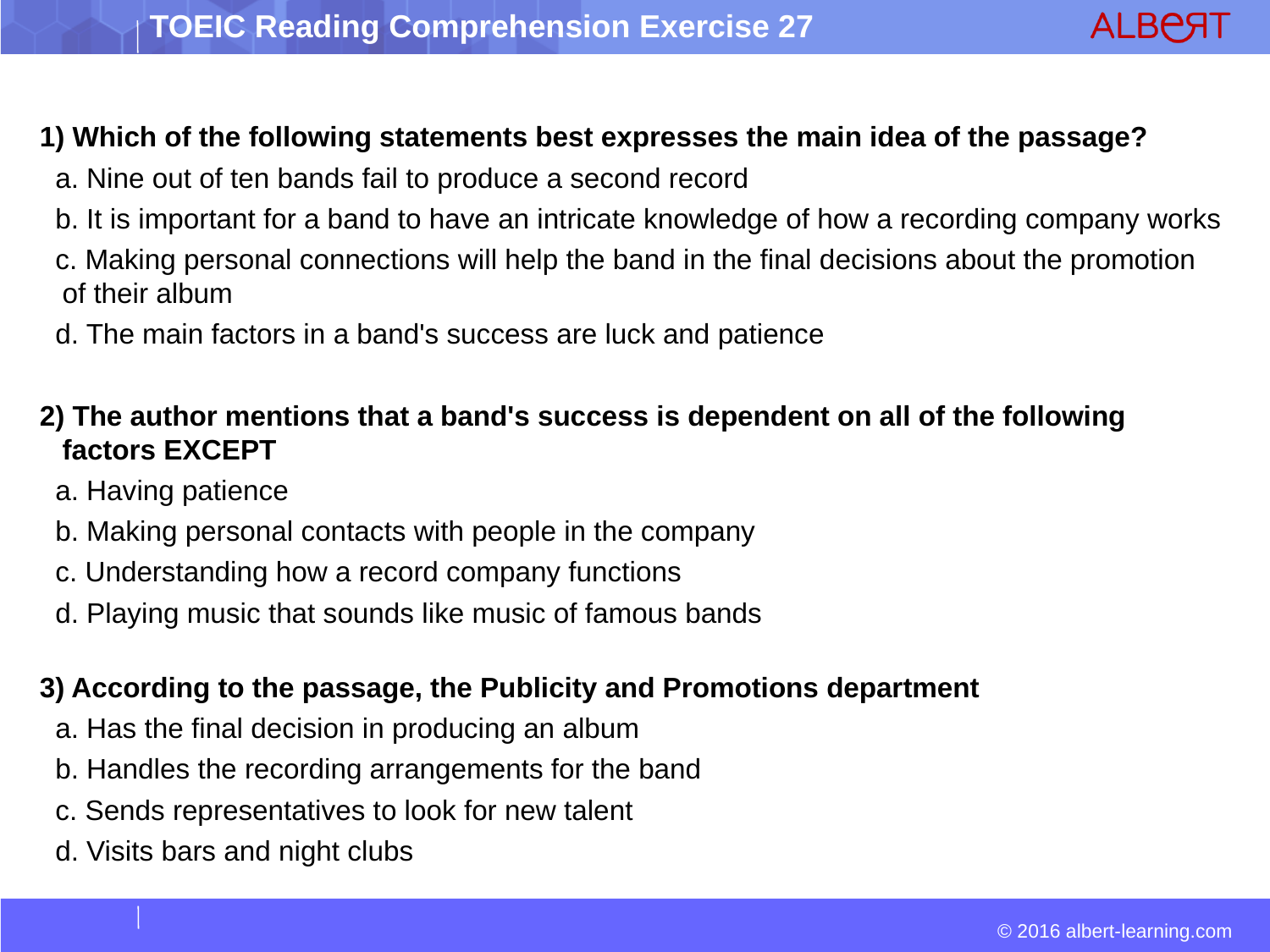

1) Which of the following statements best expresses the main idea of the passage?
  a. Nine out of ten bands fail to produce a second record
  b. It is important for a band to have an intricate knowledge of how a recording company works
  c. Making personal connections will help the band in the final decisions about the promotion of their album
  d. The main factors in a band's success are luck and patience

2) The author mentions that a band's success is dependent on all of the following factors EXCEPT
  a. Having patience
  b. Making personal contacts with people in the company
  c. Understanding how a record company functions
  d. Playing music that sounds like music of famous bands
3) According to the passage, the Publicity and Promotions department
  a. Has the final decision in producing an album
  b. Handles the recording arrangements for the band
  c. Sends representatives to look for new talent
  d. Visits bars and night clubs